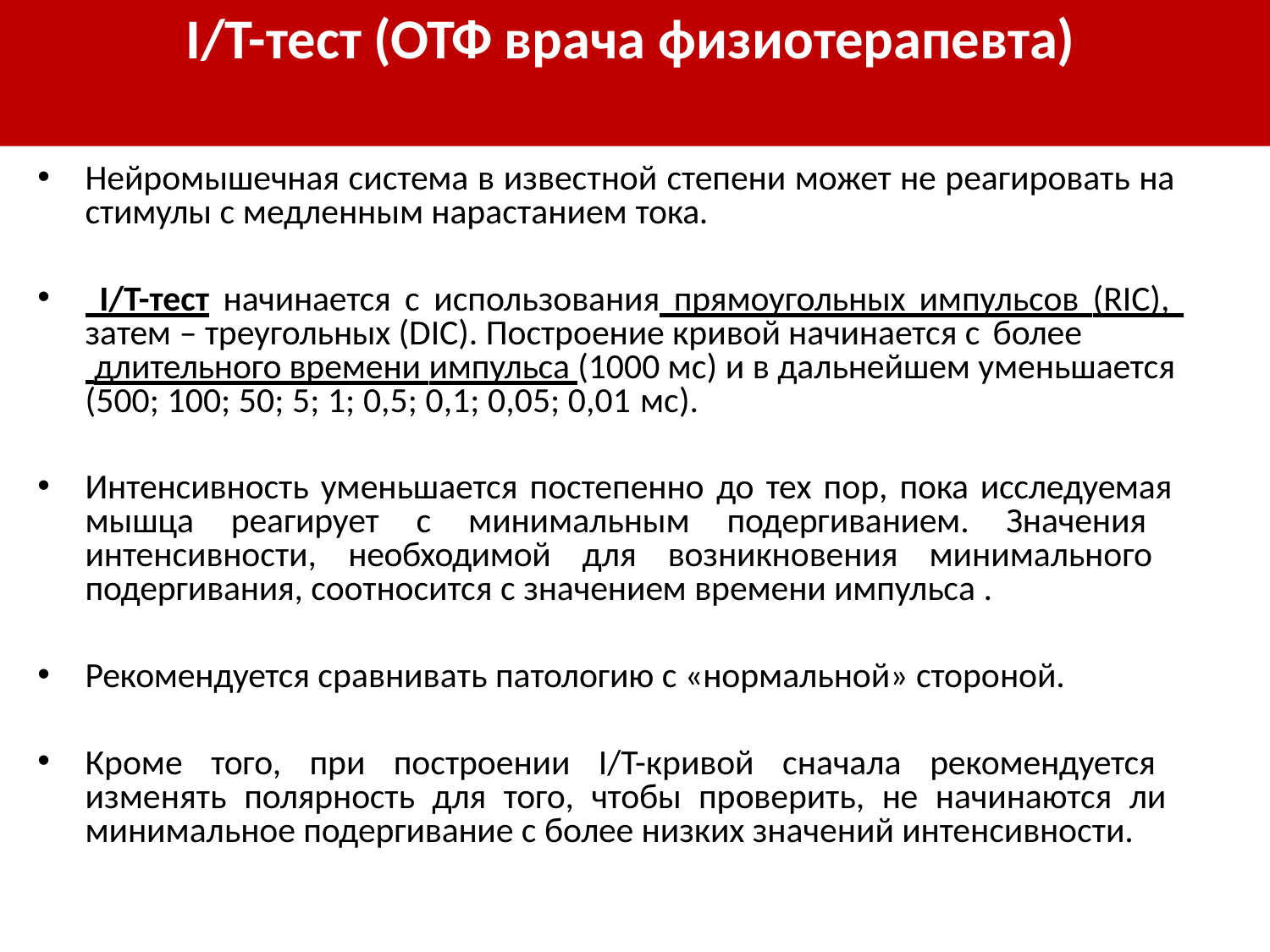

# I/T-тест (ОТФ врача физиотерапевта)
Нейромышечная система в известной степени может не реагировать на  стимулы с медленным нарастанием тока.

 I/T-тест начинается с использования прямоугольных импульсов (RIC),  затем – треугольных (DIC). Построение кривой начинается с более
 длительного времени импульса (1000 мс) и в дальнейшем уменьшается  (500; 100; 50; 5; 1; 0,5; 0,1; 0,05; 0,01 мс).

Интенсивность уменьшается постепенно до тех пор, пока исследуемая  мышца реагирует с минимальным подергиванием. Значения  интенсивности, необходимой для возникновения минимального  подергивания, соотносится с значением времени импульса .

Рекомендуется сравнивать патологию с «нормальной» стороной.

Кроме того, при построении I/T-кривой сначала рекомендуется  изменять полярность для того, чтобы проверить, не начинаются ли  минимальное подергивание с более низких значений интенсивности.